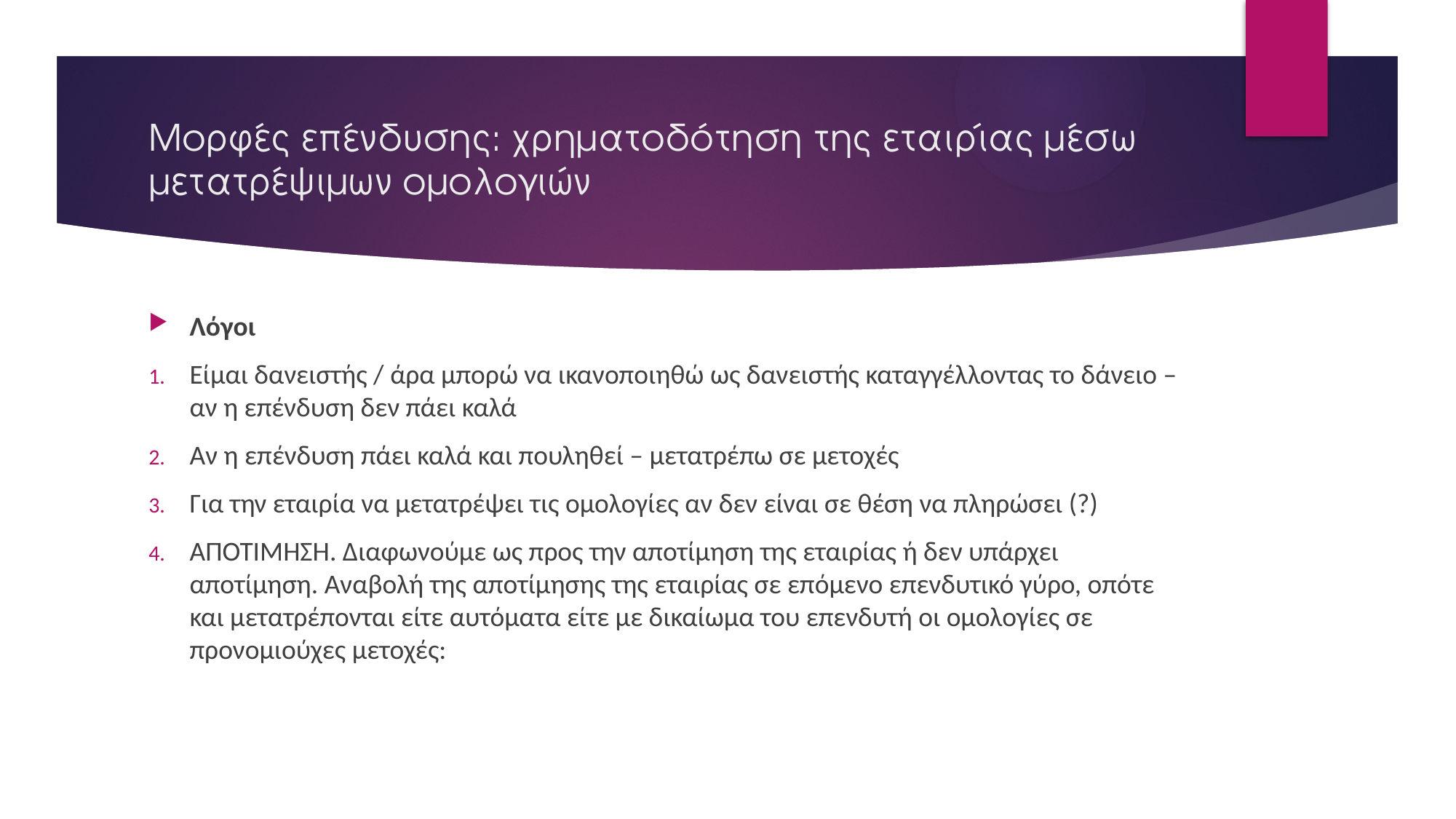

# Μορφές επένδυσης: χρηματοδότηση της εταιρίας μέσω μετατρέψιμων ομολογιών
Λόγοι
Είμαι δανειστής / άρα μπορώ να ικανοποιηθώ ως δανειστής καταγγέλλοντας το δάνειο – αν η επένδυση δεν πάει καλά
Αν η επένδυση πάει καλά και πουληθεί – μετατρέπω σε μετοχές
Για την εταιρία να μετατρέψει τις ομολογίες αν δεν είναι σε θέση να πληρώσει (?)
ΑΠΟΤΙΜΗΣΗ. Διαφωνούμε ως προς την αποτίμηση της εταιρίας ή δεν υπάρχει αποτίμηση. Αναβολή της αποτίμησης της εταιρίας σε επόμενο επενδυτικό γύρο, οπότε και μετατρέπονται είτε αυτόματα είτε με δικαίωμα του επενδυτή οι ομολογίες σε προνομιούχες μετοχές: